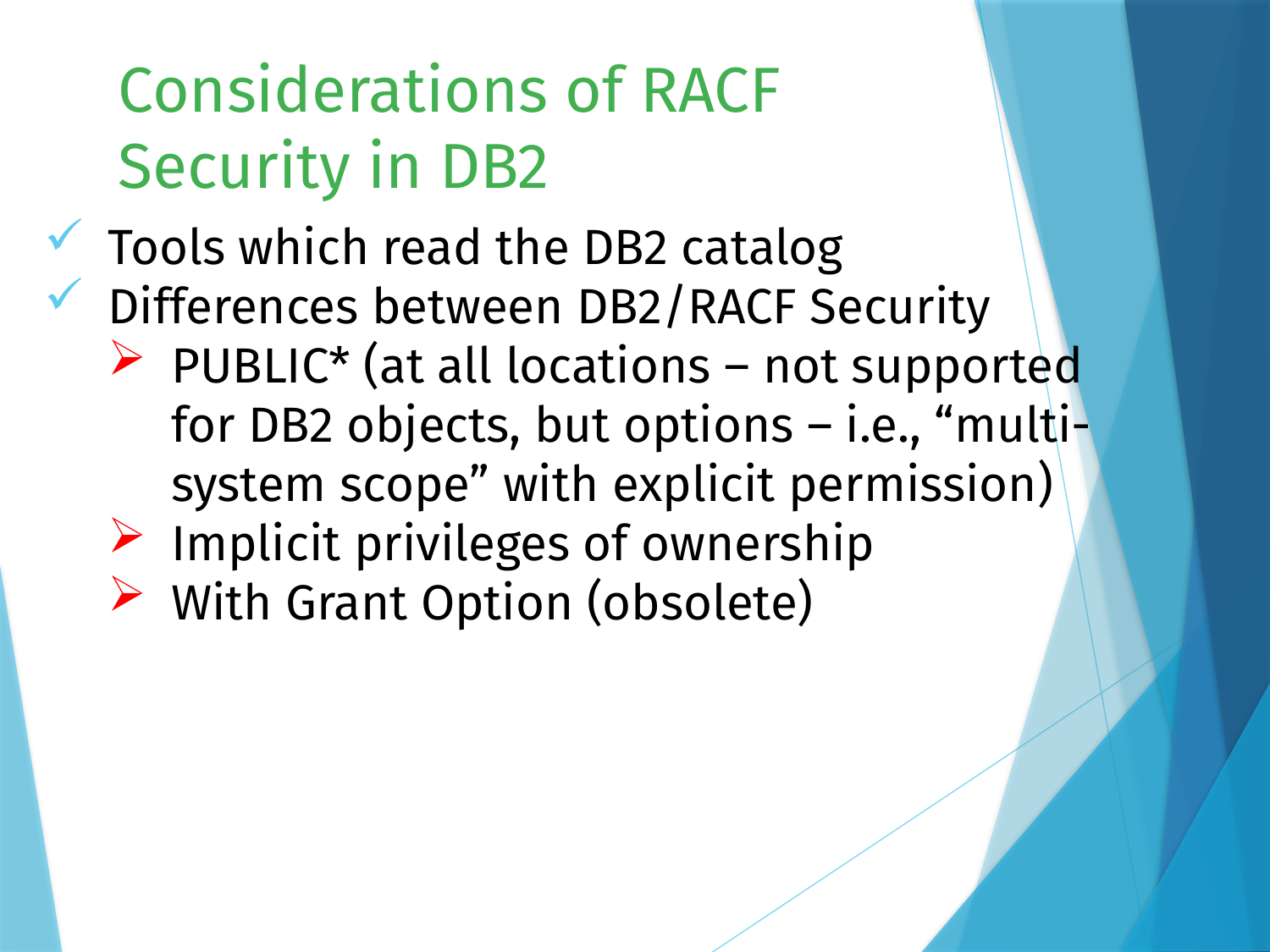

Considerations of RACF Security in DB2
Tools which read the DB2 catalog
Differences between DB2/RACF Security
PUBLIC* (at all locations – not supported for DB2 objects, but options – i.e., “multi-system scope” with explicit permission)
Implicit privileges of ownership
With Grant Option (obsolete)